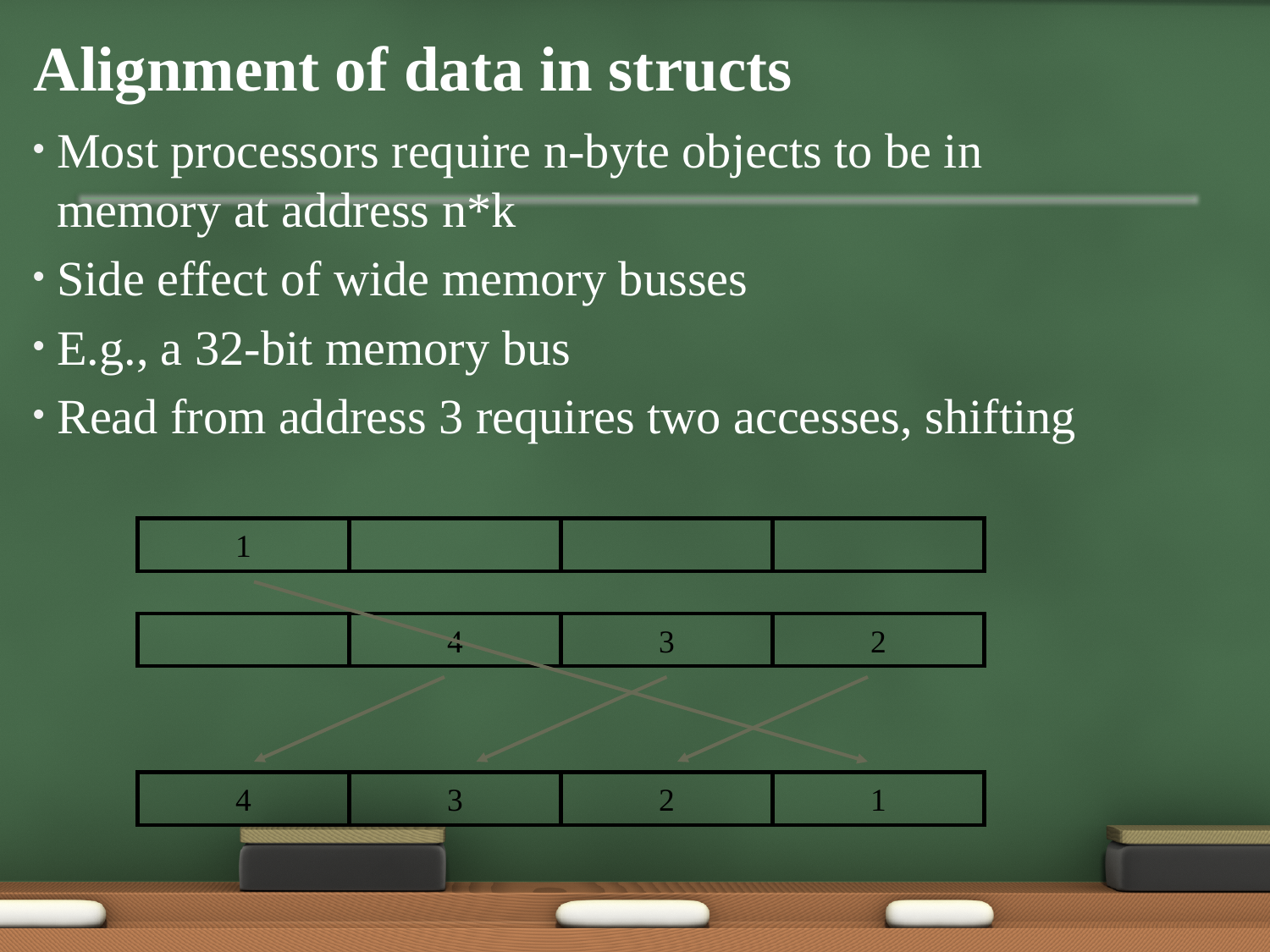

# Alignment of data in structs
Most processors require n-byte objects to be in memory at address n*k
Side effect of wide memory busses
E.g., a 32-bit memory bus
Read from address 3 requires two accesses, shifting
1

4
3
2

4
3
2
1